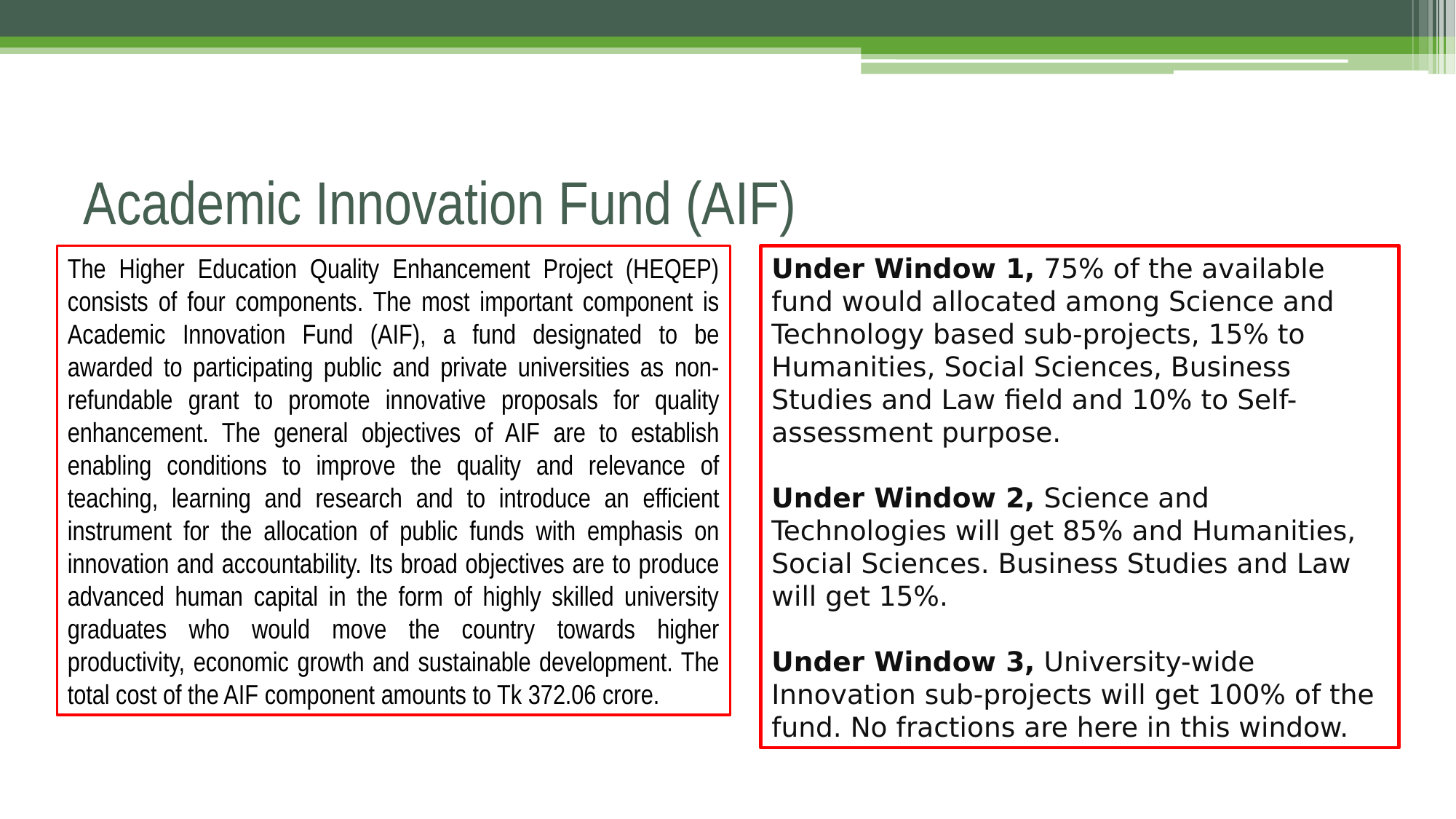

# Academic Innovation Fund (AIF)
The Higher Education Quality Enhancement Project (HEQEP) consists of four components. The most important component is Academic Innovation Fund (AIF), a fund designated to be awarded to participating public and private universities as non-refundable grant to promote innovative proposals for quality enhancement. The general objectives of AIF are to establish enabling conditions to improve the quality and relevance of teaching, learning and research and to introduce an efficient instrument for the allocation of public funds with emphasis on innovation and accountability. Its broad objectives are to produce advanced human capital in the form of highly skilled university graduates who would move the country towards higher productivity, economic growth and sustainable development. The total cost of the AIF component amounts to Tk 372.06 crore.
Under Window 1, 75% of the available fund would allocated among Science and Technology based sub-projects, 15% to Humanities, Social Sciences, Business Studies and Law field and 10% to Self-assessment purpose. 
Under Window 2, Science and Technologies will get 85% and Humanities, Social Sciences. Business Studies and Law will get 15%. 
Under Window 3, University-wide Innovation sub-projects will get 100% of the fund. No fractions are here in this window.